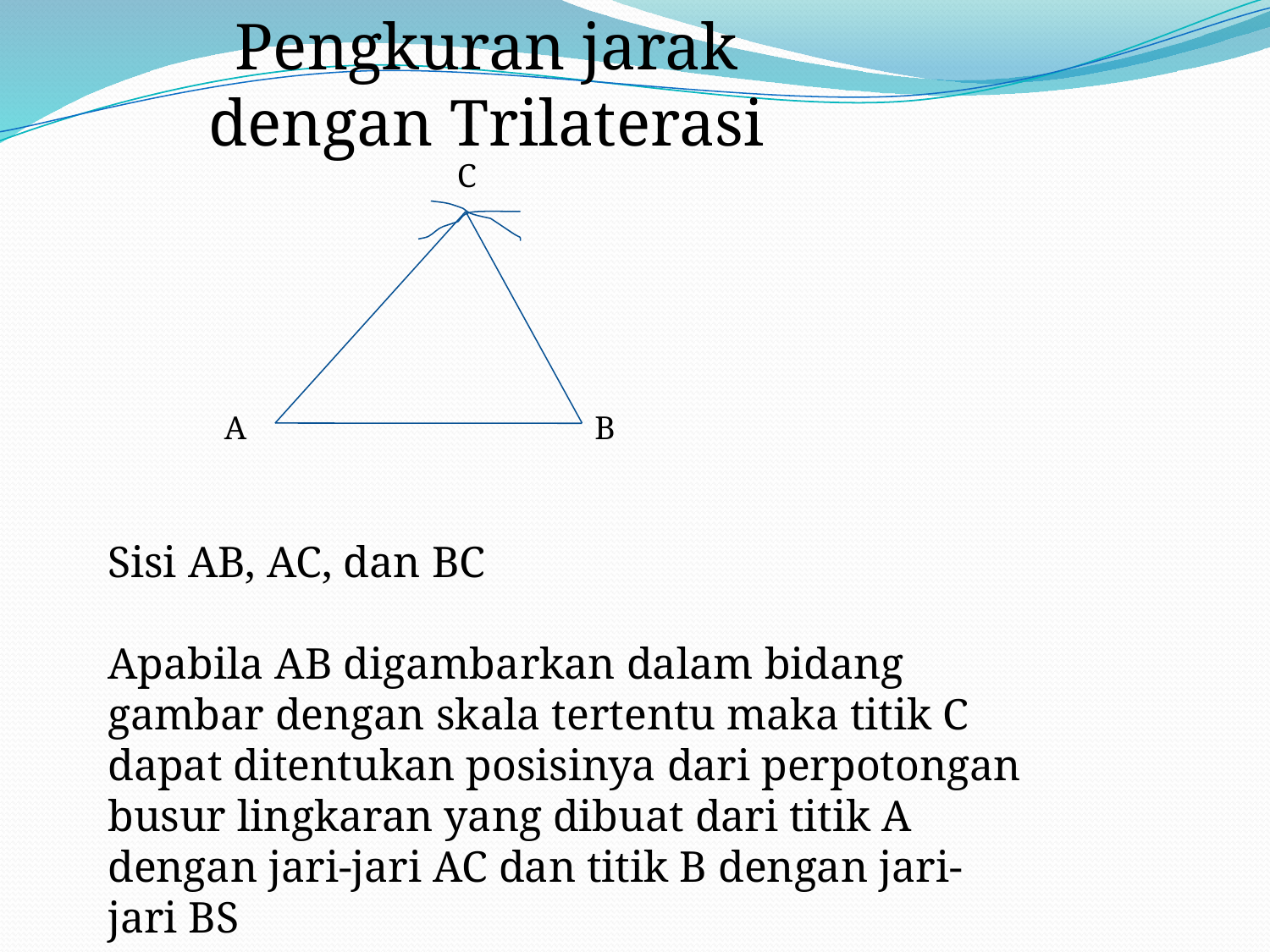

Pengkuran jarak dengan Trilaterasi
C

A
B
Sisi AB, AC, dan BC

Apabila AB digambarkan dalam bidang gambar dengan skala tertentu maka titik C dapat ditentukan posisinya dari perpotongan busur lingkaran yang dibuat dari titik A dengan jari-jari AC dan titik B dengan jari-jari BS